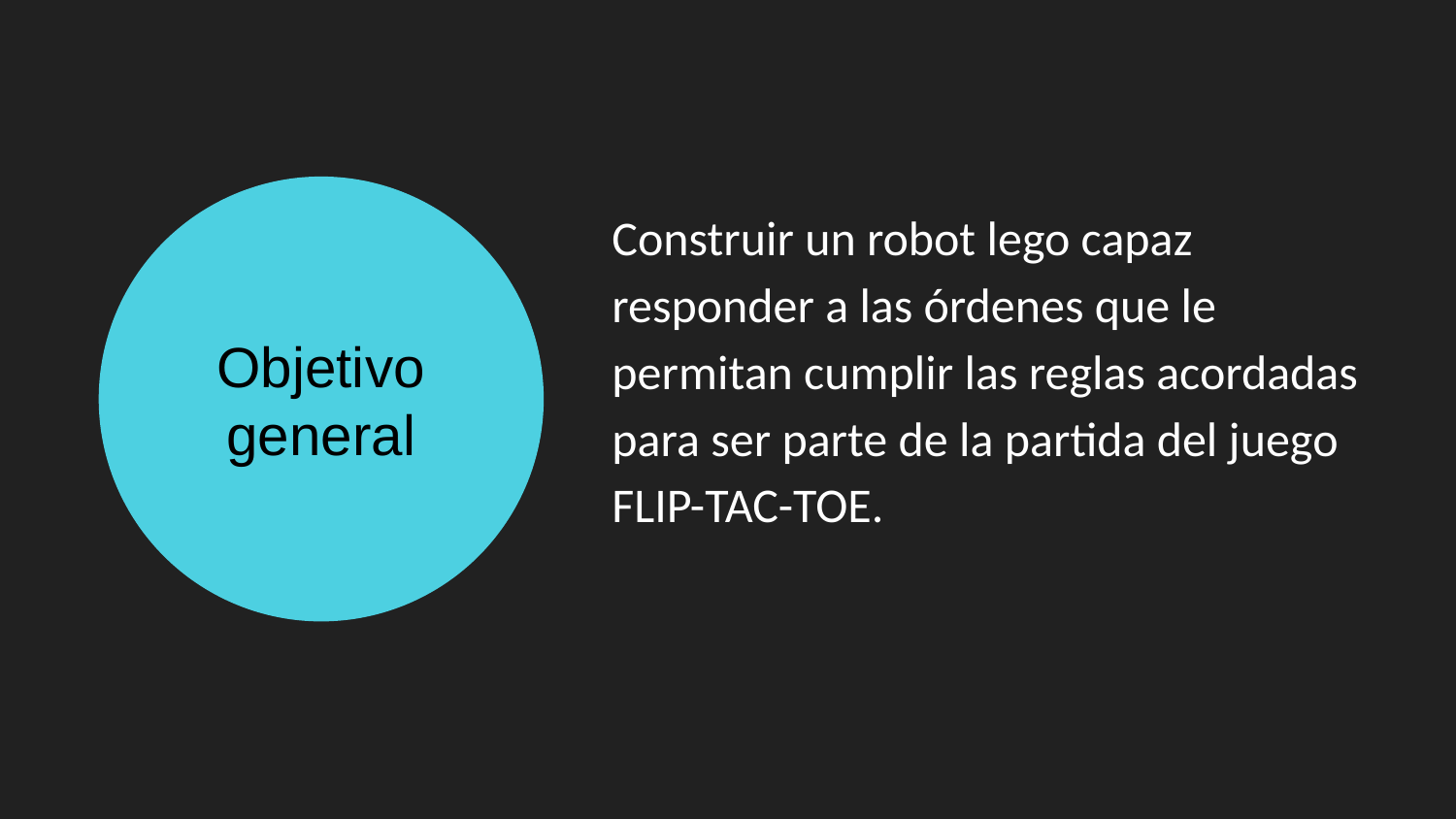

Objetivo general
Construir un robot lego capaz responder a las órdenes que le permitan cumplir las reglas acordadas para ser parte de la partida del juego FLIP-TAC-TOE.